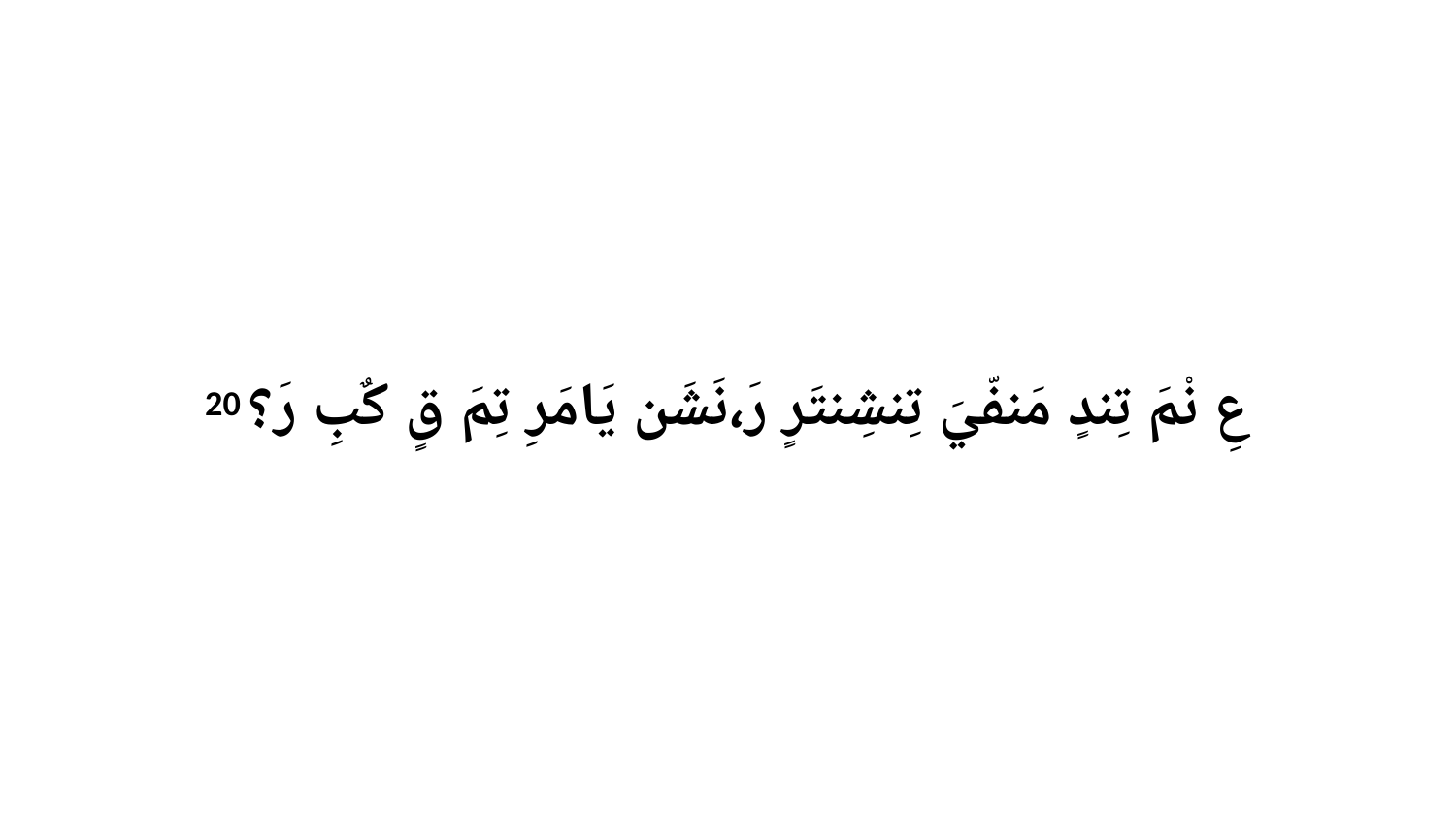

20 عِ نْمَ تِندٍ مَنفّيَ تِنشِنتَرٍ رَ،نَشَن يَامَرِ تِمَ قٍ كٌبِ رَ؟